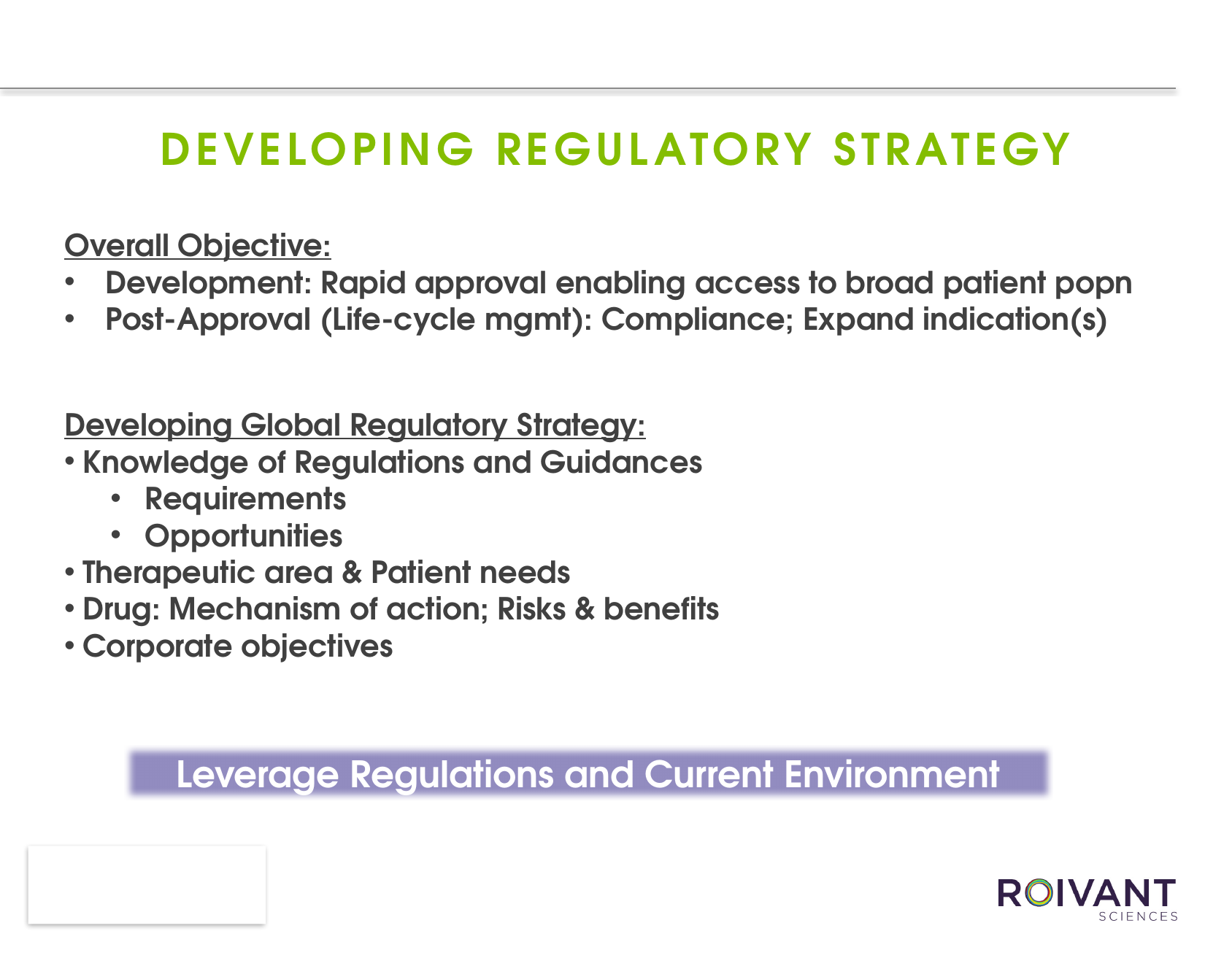

# Developing Regulatory strategy
Overall Objective:
Development: Rapid approval enabling access to broad patient popn
Post-Approval (Life-cycle mgmt): Compliance; Expand indication(s)
Developing Global Regulatory Strategy:
Knowledge of Regulations and Guidances
Requirements
Opportunities
Therapeutic area & Patient needs
Drug: Mechanism of action; Risks & benefits
Corporate objectives

Leverage Regulations and Current Environment